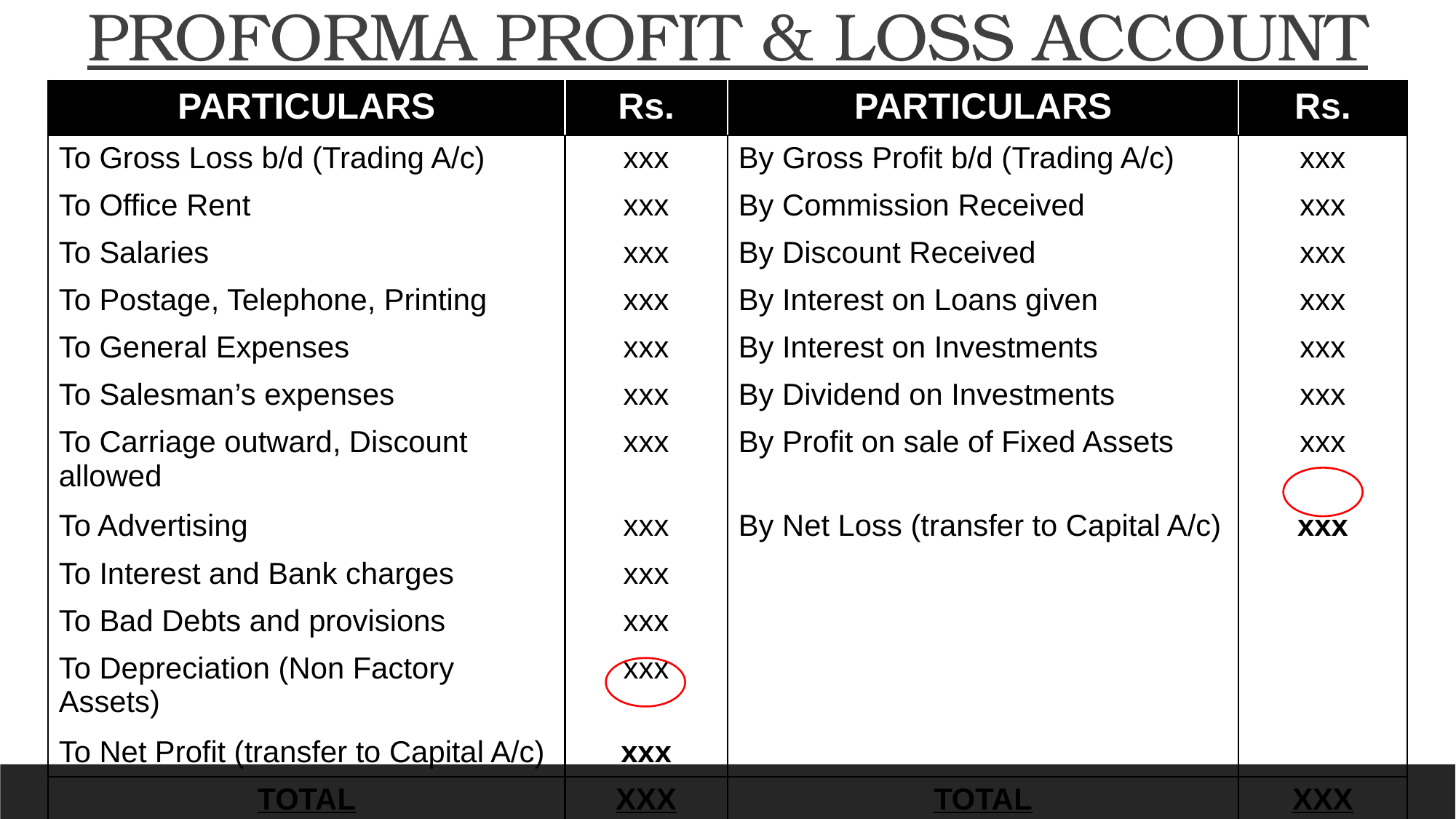

PROFORMA PROFIT & LOSS ACCOUNT
| PARTICULARS | Rs. | PARTICULARS | Rs. |
| --- | --- | --- | --- |
| To Gross Loss b/d (Trading A/c) | xxx | By Gross Profit b/d (Trading A/c) | xxx |
| To Office Rent | xxx | By Commission Received | xxx |
| To Salaries | xxx | By Discount Received | xxx |
| To Postage, Telephone, Printing | xxx | By Interest on Loans given | xxx |
| To General Expenses | xxx | By Interest on Investments | xxx |
| To Salesman’s expenses | xxx | By Dividend on Investments | xxx |
| To Carriage outward, Discount allowed | xxx | By Profit on sale of Fixed Assets | xxx |
| To Advertising | xxx | By Net Loss (transfer to Capital A/c) | xxx |
| To Interest and Bank charges | xxx |  |  |
| To Bad Debts and provisions | xxx |  |  |
| To Depreciation (Non Factory Assets) | xxx |  |  |
| To Net Profit (transfer to Capital A/c) | xxx |  |  |
| TOTAL | XXX | TOTAL | XXX |